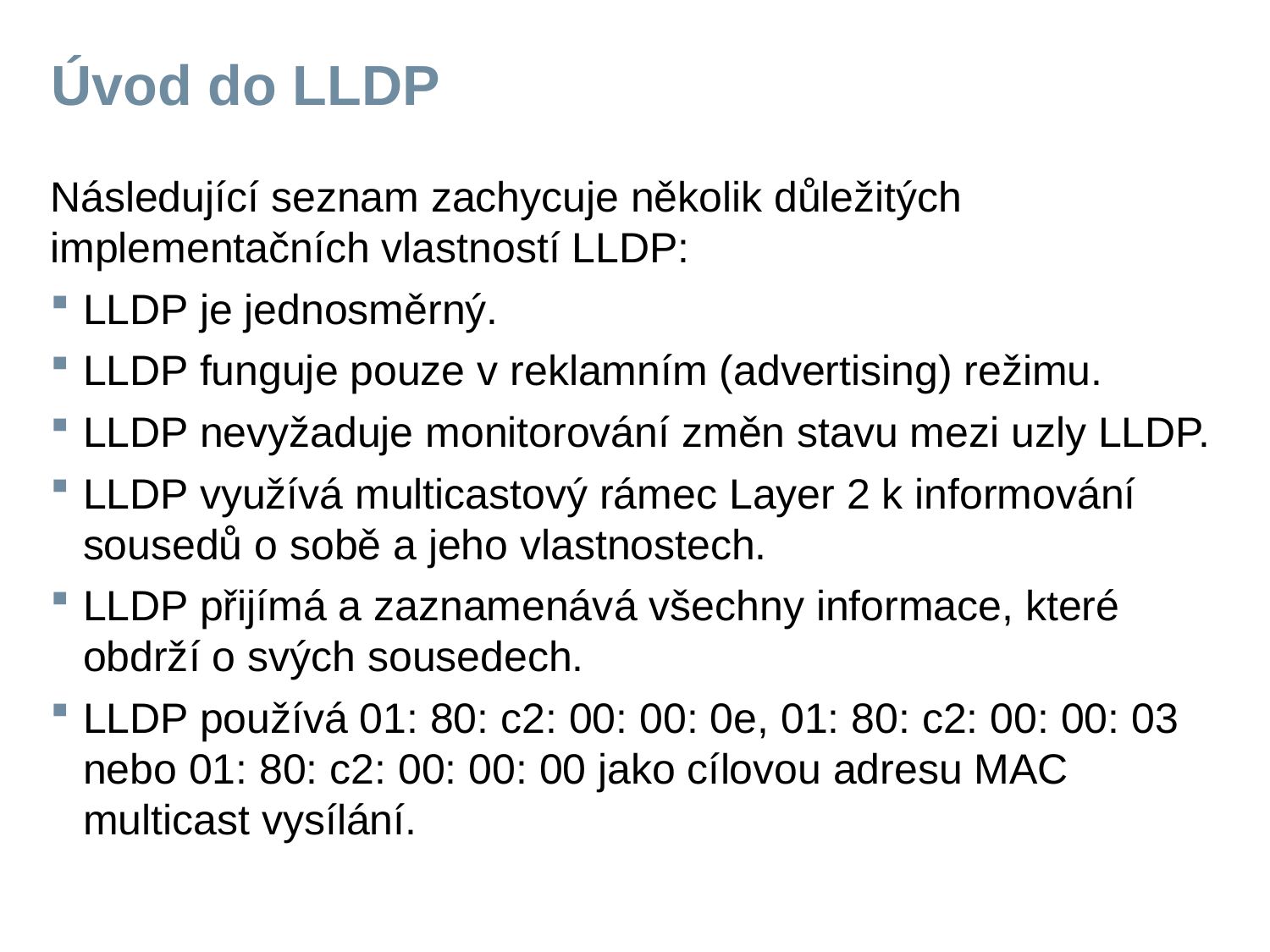

# Úvod do LLDP
Následující seznam zachycuje několik důležitých implementačních vlastností LLDP:
LLDP je jednosměrný.
LLDP funguje pouze v reklamním (advertising) režimu.
LLDP nevyžaduje monitorování změn stavu mezi uzly LLDP.
LLDP využívá multicastový rámec Layer 2 k informování sousedů o sobě a jeho vlastnostech.
LLDP přijímá a zaznamenává všechny informace, které obdrží o svých sousedech.
LLDP používá 01: 80: c2: 00: 00: 0e, 01: 80: c2: 00: 00: 03 nebo 01: 80: c2: 00: 00: 00 jako cílovou adresu MAC multicast vysílání.